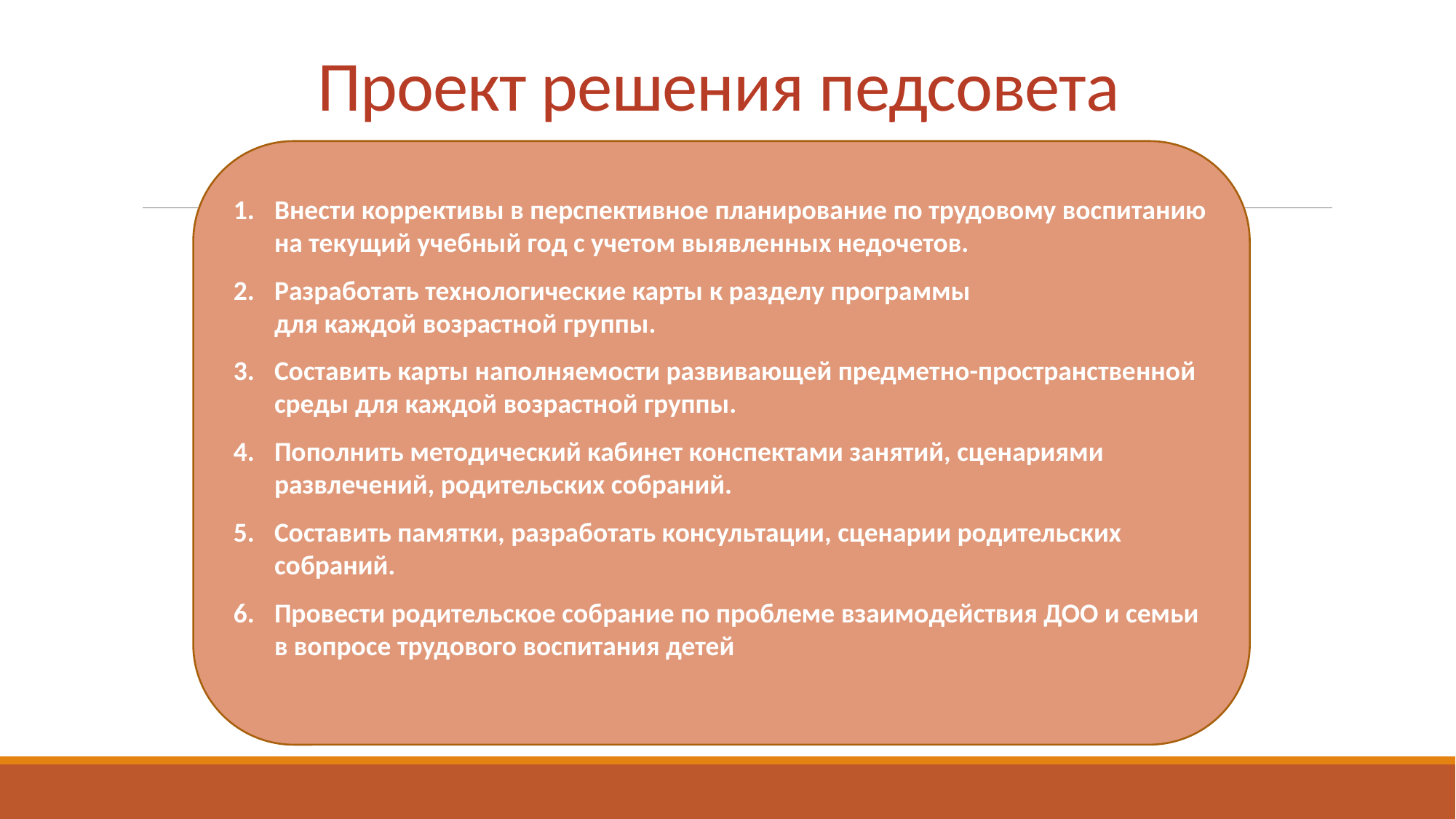

# Проект решения педсовета
Внести коррективы в перспективное планирование по трудовому воспитанию на текущий учебный год с учетом выявленных недочетов.
Разработать технологические карты к разделу программы
для каждой возрастной группы.
Составить карты наполняемости развивающей предметно-пространственной среды для каждой возрастной группы.
Пополнить методический кабинет конспектами занятий, сценариями развлечений, родительских собраний.
Составить памятки, разработать консультации, сценарии родительских собраний.
Провести родительское собрание по проблеме взаимодействия ДОО и семьи в вопросе трудового воспитания детей